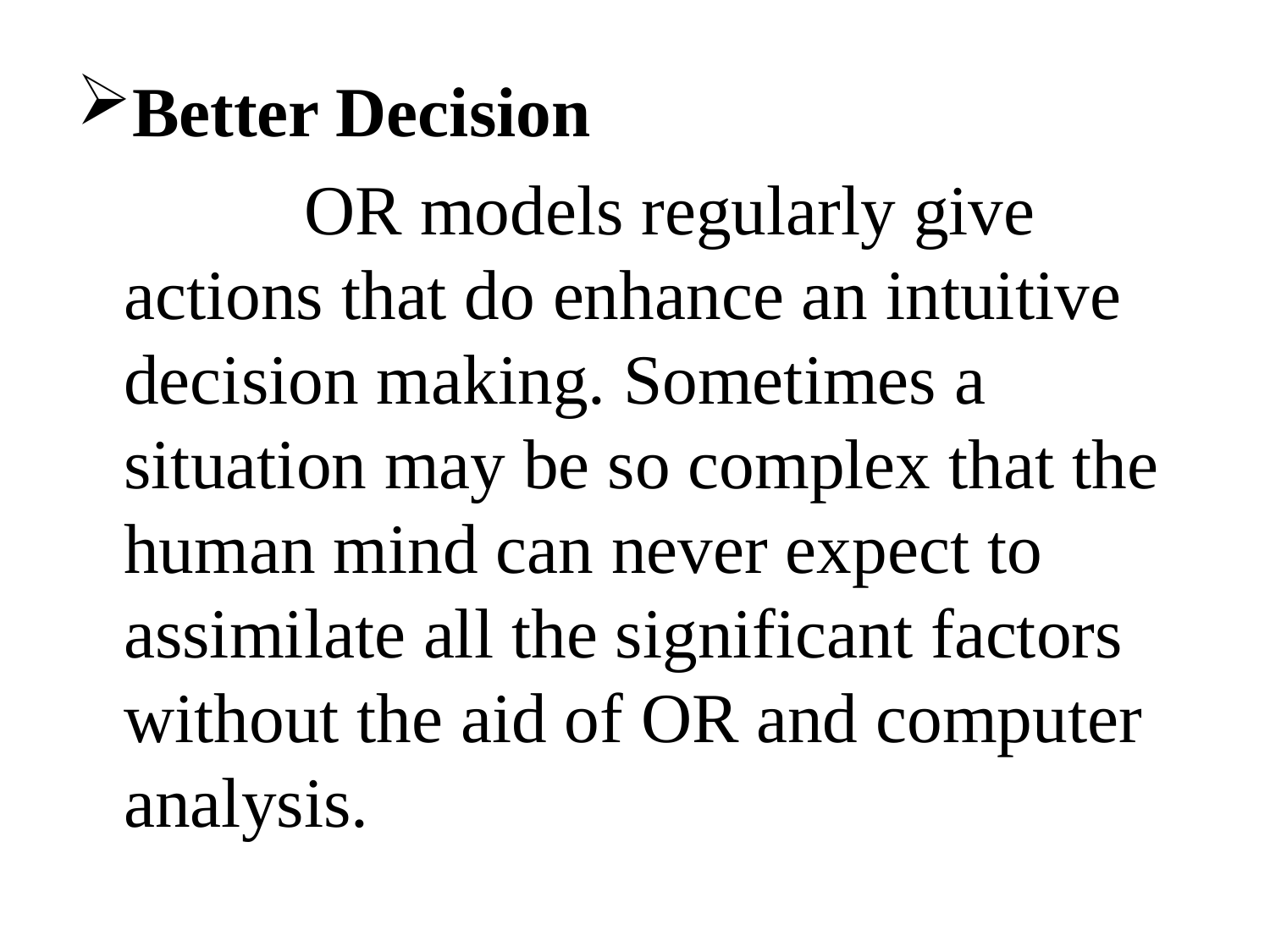

Better Decision
             OR models regularly give actions that do enhance an intuitive decision making. Sometimes a situation may be so complex that the human mind can never expect to assimilate all the significant factors without the aid of OR and computer analysis.